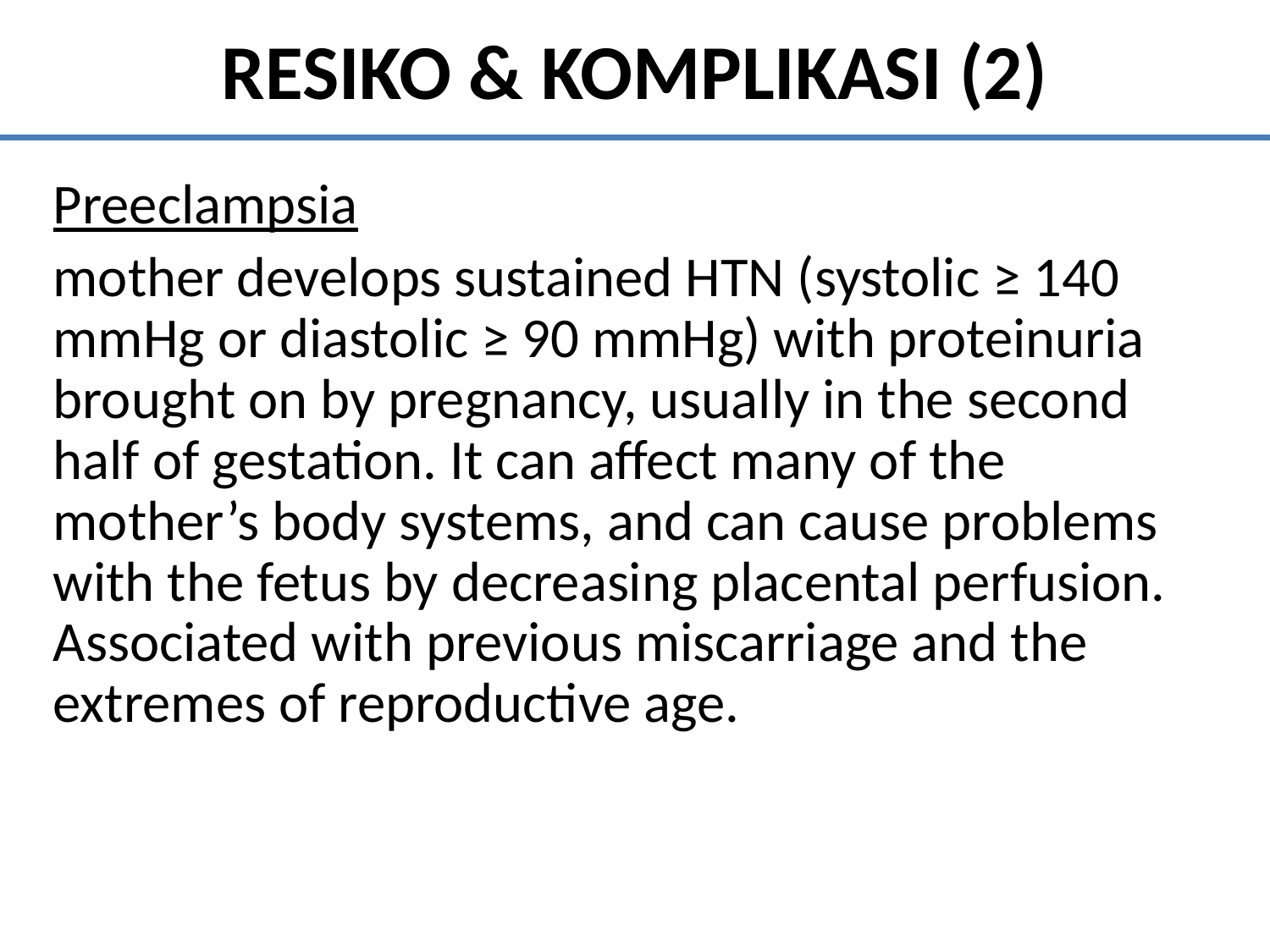

# RESIKO & KOMPLIKASI (2)
Preeclampsia
mother develops sustained HTN (systolic ≥ 140 mmHg or diastolic ≥ 90 mmHg) with proteinuria brought on by pregnancy, usually in the second half of gestation. It can affect many of the mother’s body systems, and can cause problems with the fetus by decreasing placental perfusion. Associated with previous miscarriage and the extremes of reproductive age.